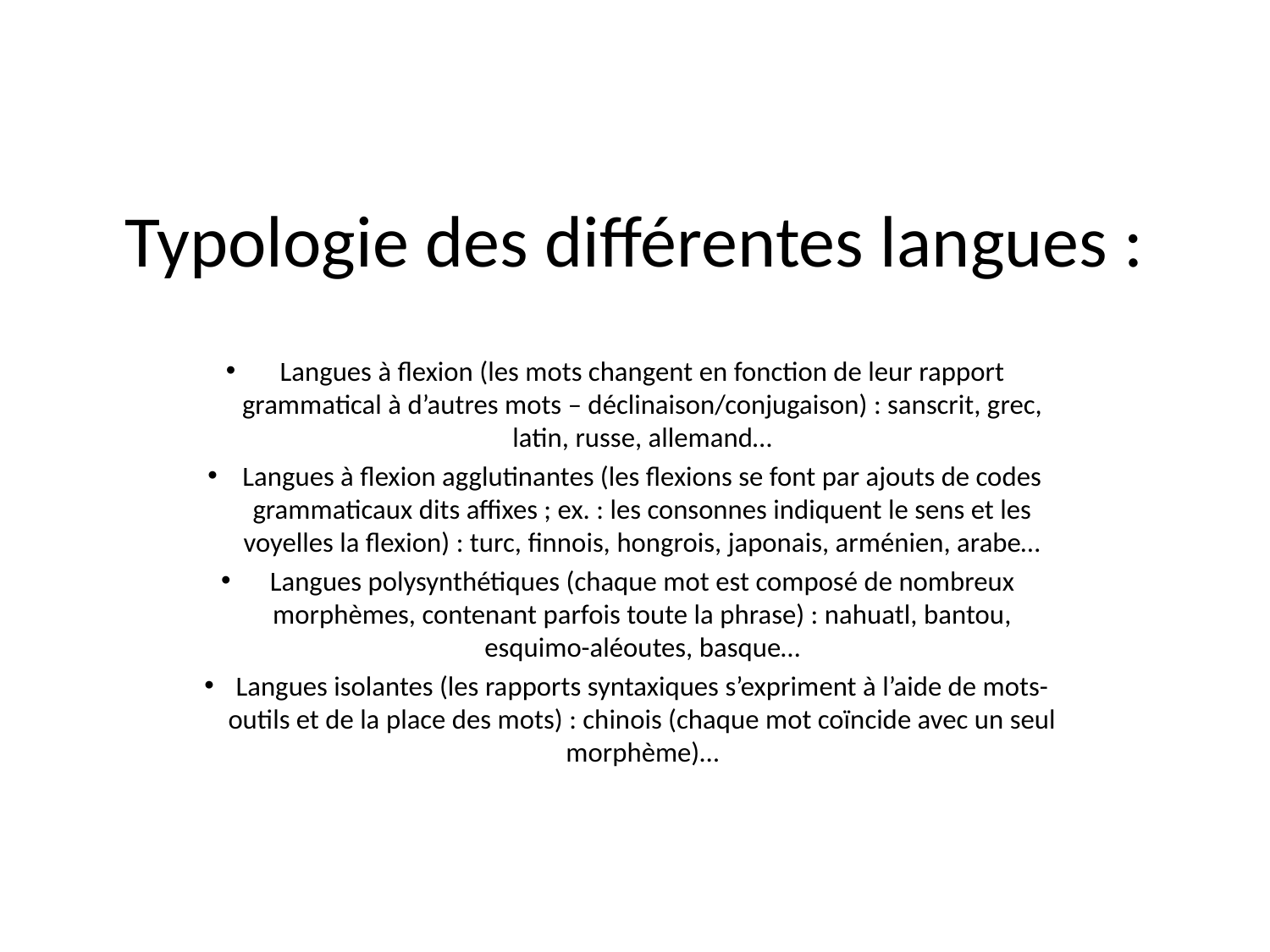

Typologie des différentes langues :
Langues à flexion (les mots changent en fonction de leur rapport grammatical à d’autres mots – déclinaison/conjugaison) : sanscrit, grec, latin, russe, allemand…
Langues à flexion agglutinantes (les flexions se font par ajouts de codes grammaticaux dits affixes ; ex. : les consonnes indiquent le sens et les voyelles la flexion) : turc, finnois, hongrois, japonais, arménien, arabe…
Langues polysynthétiques (chaque mot est composé de nombreux morphèmes, contenant parfois toute la phrase) : nahuatl, bantou, esquimo-aléoutes, basque…
Langues isolantes (les rapports syntaxiques s’expriment à l’aide de mots-outils et de la place des mots) : chinois (chaque mot coïncide avec un seul morphème)…